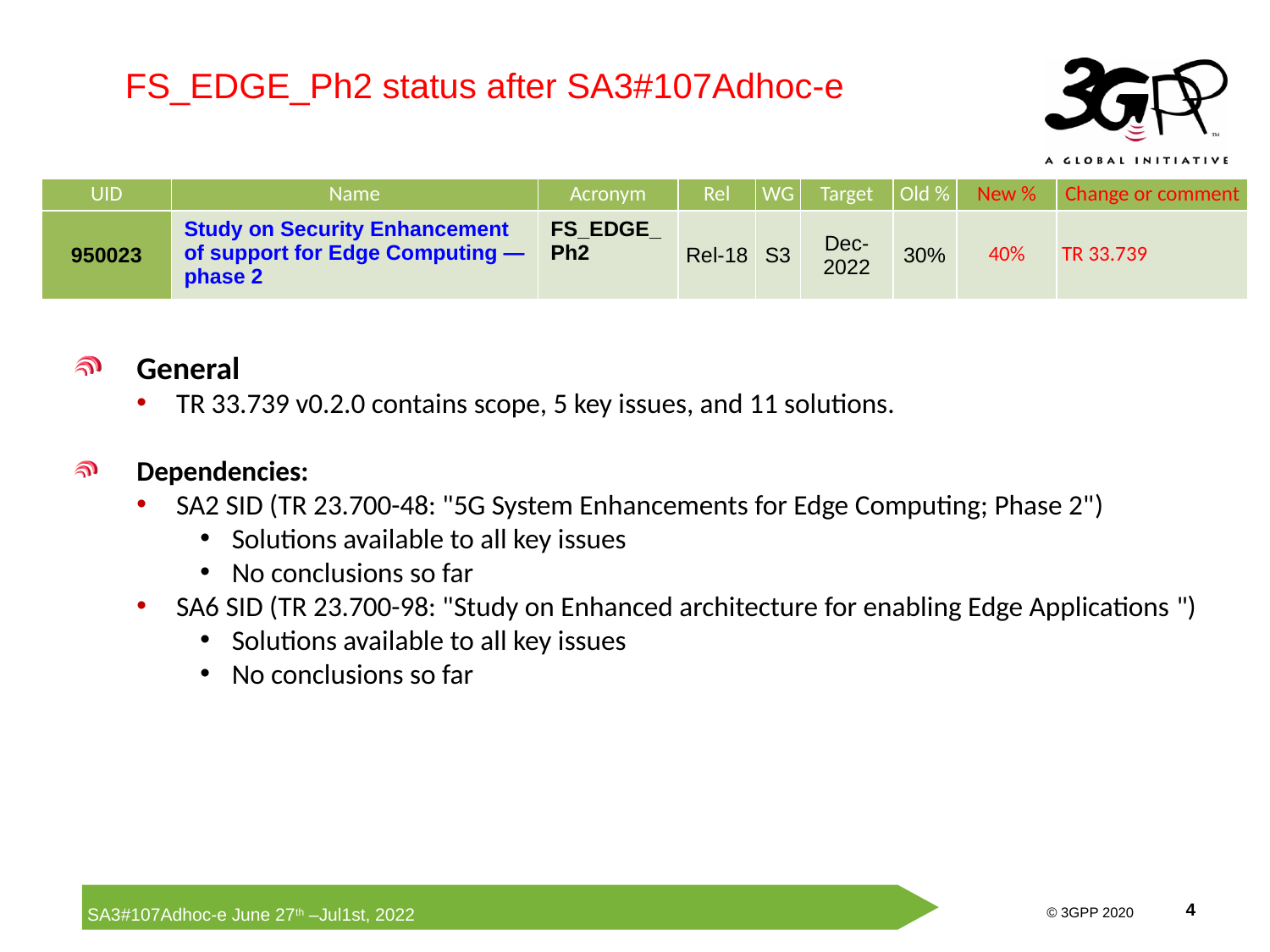

FS_EDGE_Ph2 status after SA3#107Adhoc-e
| UID | Name | Acronym | Rel | WG | Target | Old % | New % | Change or comment |
| --- | --- | --- | --- | --- | --- | --- | --- | --- |
| 950023 | Study on Security Enhancement of support for Edge Computing — phase 2 | FS\_EDGE\_Ph2 | Rel-18 | S3 | Dec-2022 | 30% | 40% | TR 33.739 |
General
TR 33.739 v0.2.0 contains scope, 5 key issues, and 11 solutions.

Dependencies:
SA2 SID (TR 23.700-48: "5G System Enhancements for Edge Computing; Phase 2")
Solutions available to all key issues
No conclusions so far
SA6 SID (TR 23.700-98: "Study on Enhanced architecture for enabling Edge Applications ")
Solutions available to all key issues
No conclusions so far